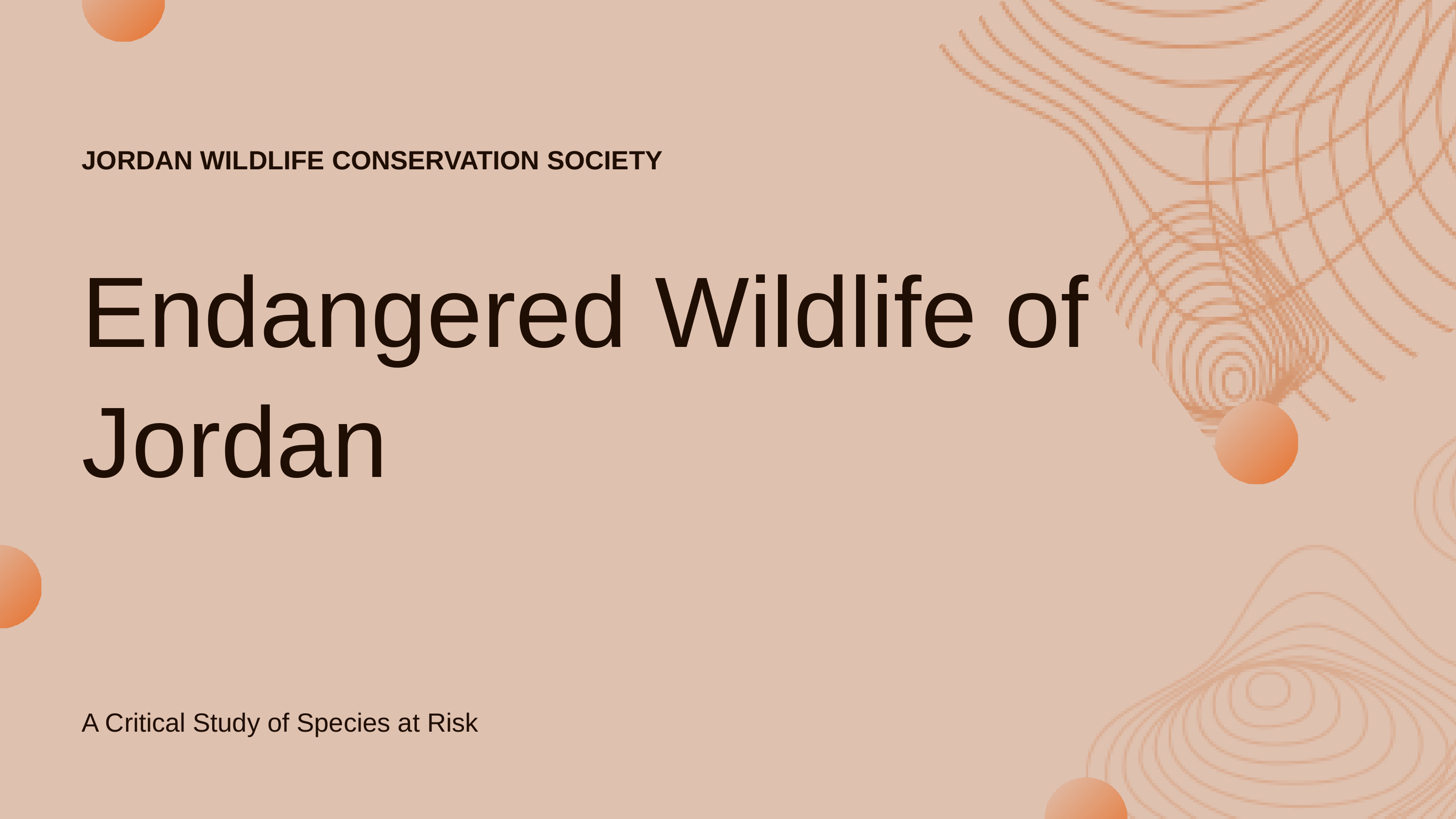

JORDAN WILDLIFE CONSERVATION SOCIETY
Endangered Wildlife of Jordan

A Critical Study of Species at Risk